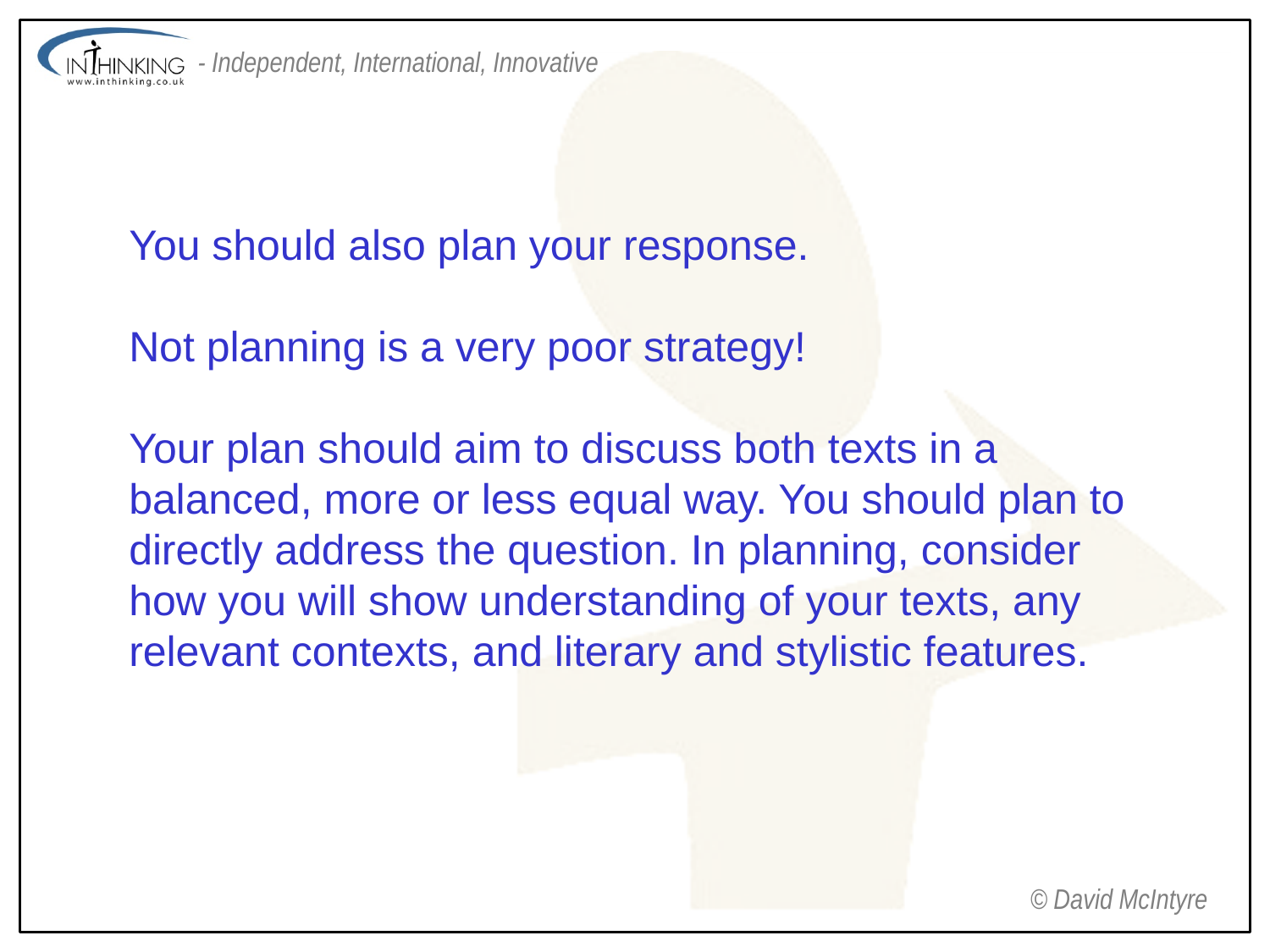

You should also plan your response.

Not planning is a very poor strategy!

Your plan should aim to discuss both texts in a balanced, more or less equal way. You should plan to directly address the question. In planning, consider how you will show understanding of your texts, any relevant contexts, and literary and stylistic features.